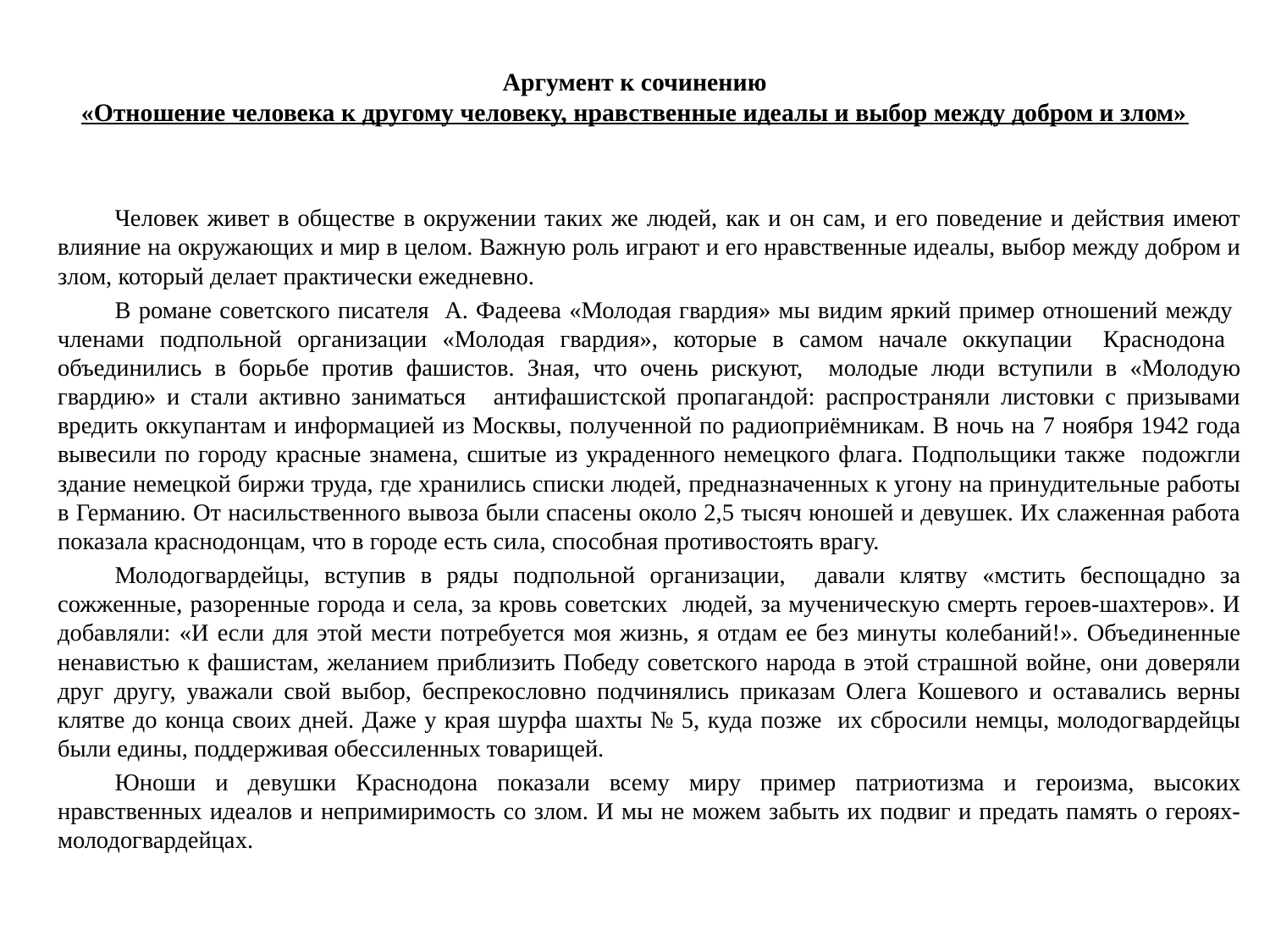

# Аргумент к сочинению «Отношение человека к другому человеку, нравственные идеалы и выбор между добром и злом»
Человек живет в обществе в окружении таких же людей, как и он сам, и его поведение и действия имеют влияние на окружающих и мир в целом. Важную роль играют и его нравственные идеалы, выбор между добром и злом, который делает практически ежедневно.
В романе советского писателя  А. Фадеева «Молодая гвардия» мы видим яркий пример отношений между  членами подпольной организации «Молодая гвардия», которые в самом начале оккупации  Краснодона  объединились в борьбе против фашистов. Зная, что очень рискуют,  молодые люди вступили в «Молодую гвардию» и стали активно заниматься   антифашистской пропагандой: распространяли листовки с призывами вредить оккупантам и информацией из Москвы, полученной по радиоприёмникам. В ночь на 7 ноября 1942 года вывесили по городу красные знамена, сшитые из украденного немецкого флага. Подпольщики также  подожгли здание немецкой биржи труда, где хранились списки людей, предназначенных к угону на принудительные работы в Германию. От насильственного вывоза были спасены около 2,5 тысяч юношей и девушек. Их слаженная работа показала краснодонцам, что в городе есть сила, способная противостоять врагу.
Молодогвардейцы, вступив в ряды подпольной организации,  давали клятву «мстить беспощадно за сожженные, разоренные города и села, за кровь советских  людей, за мученическую смерть героев-шахтеров». И добавляли: «И если для этой мести потребуется моя жизнь, я отдам ее без минуты колебаний!». Объединенные ненавистью к фашистам, желанием приблизить Победу советского народа в этой страшной войне, они доверяли друг другу, уважали свой выбор, беспрекословно подчинялись приказам Олега Кошевого и оставались верны клятве до конца своих дней. Даже у края шурфа шахты № 5, куда позже  их сбросили немцы, молодогвардейцы были едины, поддерживая обессиленных товарищей.
Юноши и девушки Краснодона показали всему миру пример патриотизма и героизма, высоких нравственных идеалов и непримиримость со злом. И мы не можем забыть их подвиг и предать память о героях-молодогвардейцах.